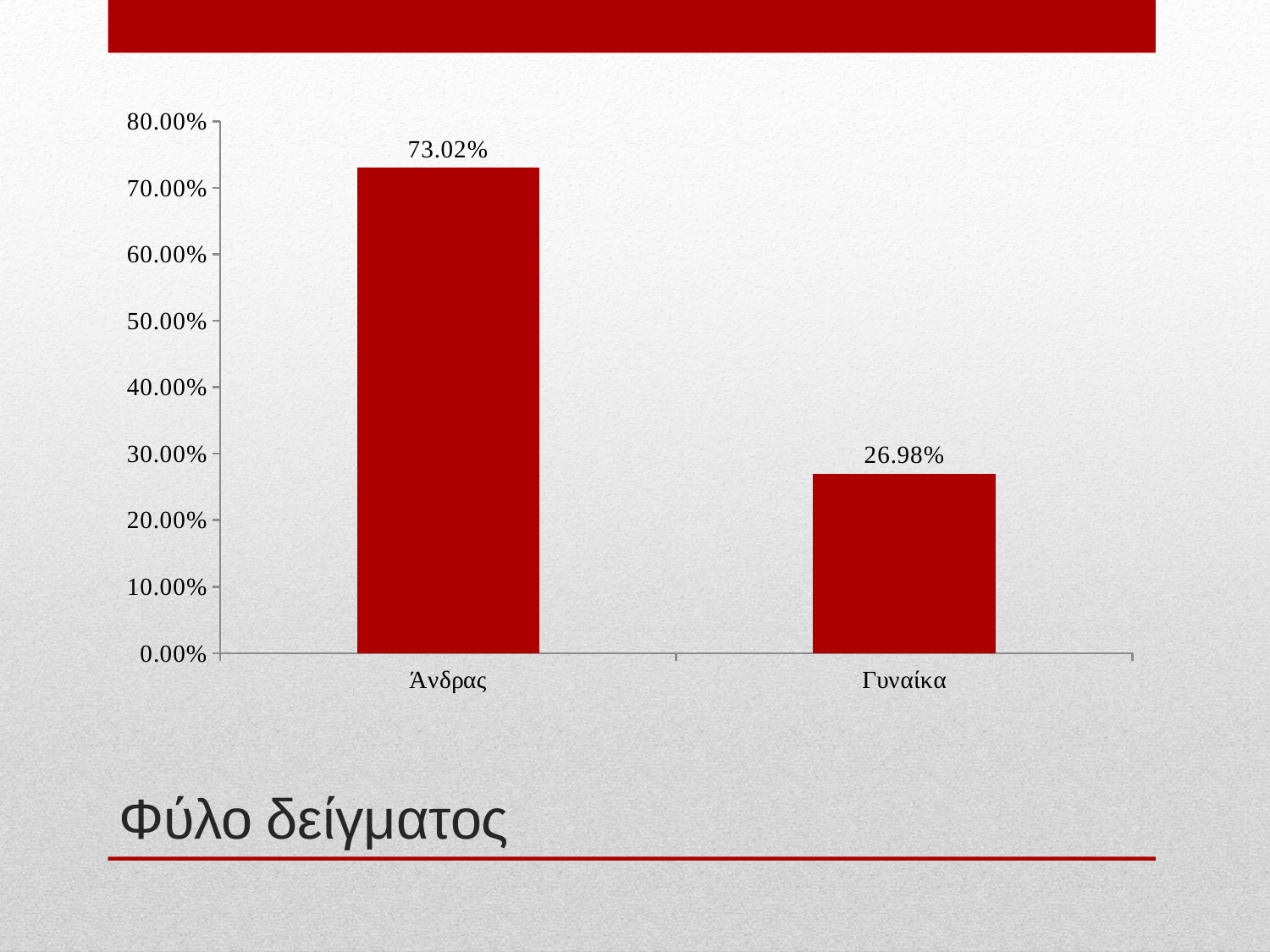

### Chart

| Category | Column1 |
|---|---|
| Άνδρας | 0.7302052785923754 |
| Γυναίκα | 0.2697947214076246 |
# Φύλο δείγματος